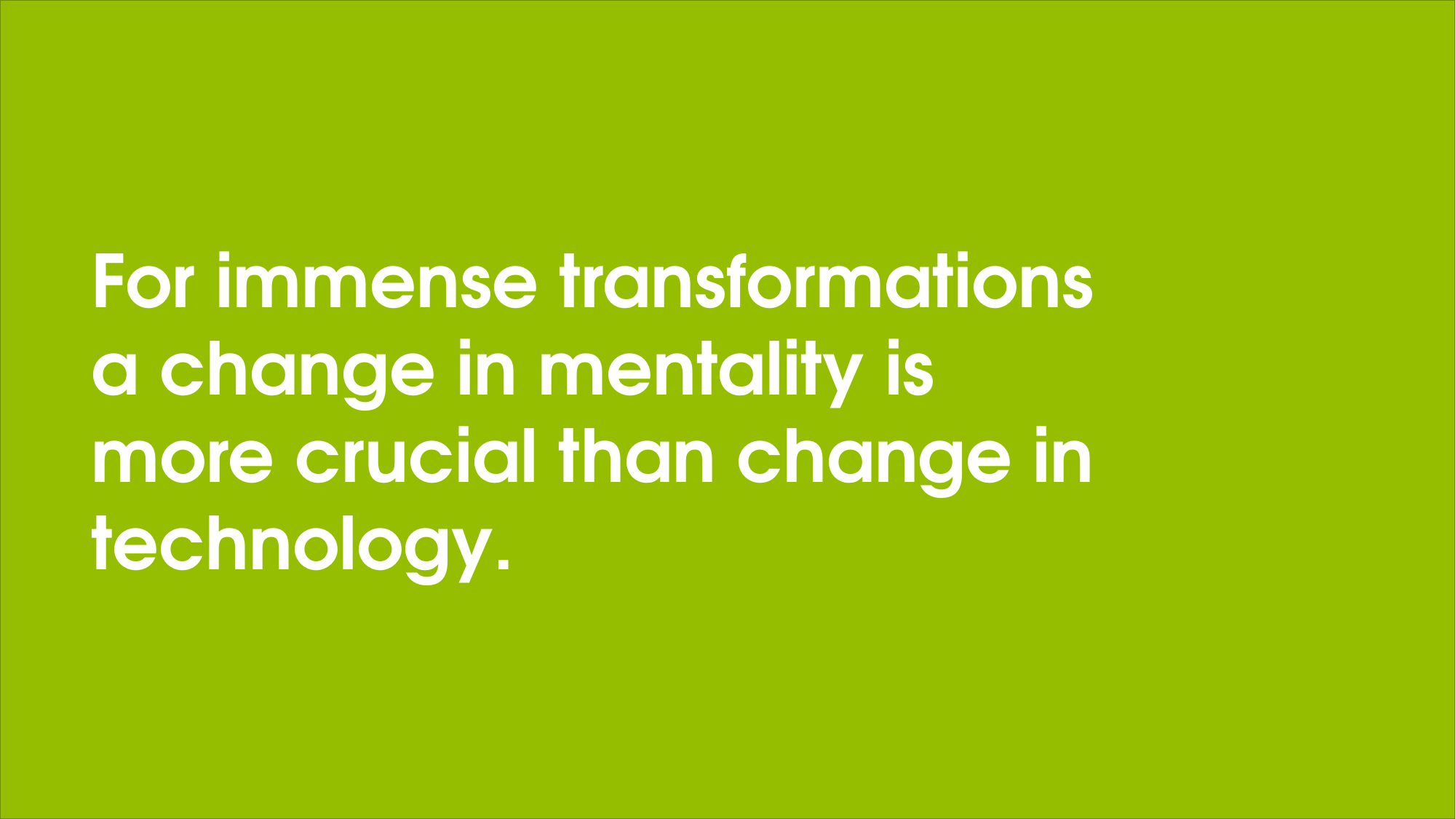

For immense transformations a change in mentality is more crucial than change in technology.